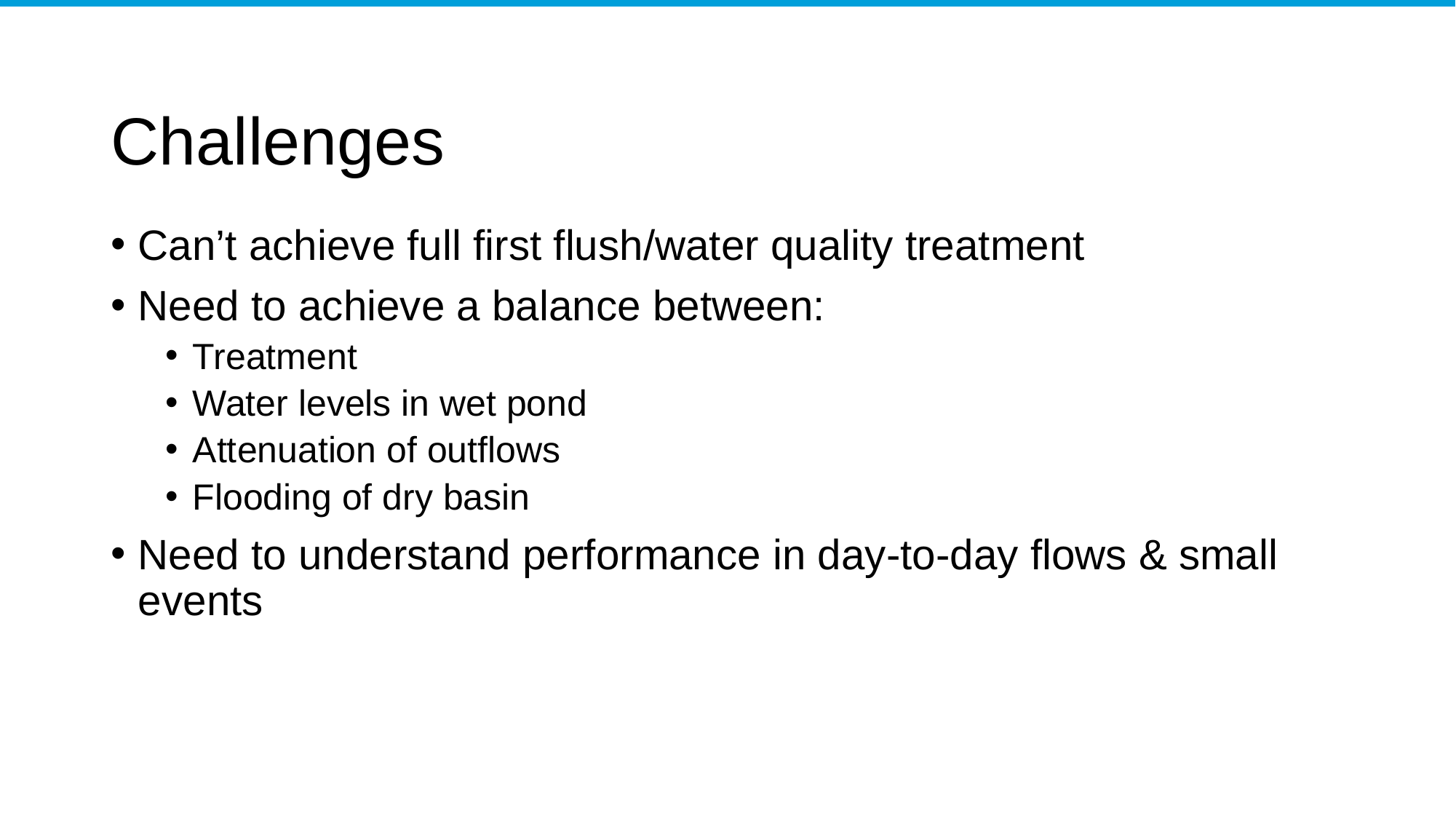

# Challenges
Can’t achieve full first flush/water quality treatment
Need to achieve a balance between:
Treatment
Water levels in wet pond
Attenuation of outflows
Flooding of dry basin
Need to understand performance in day-to-day flows & small events